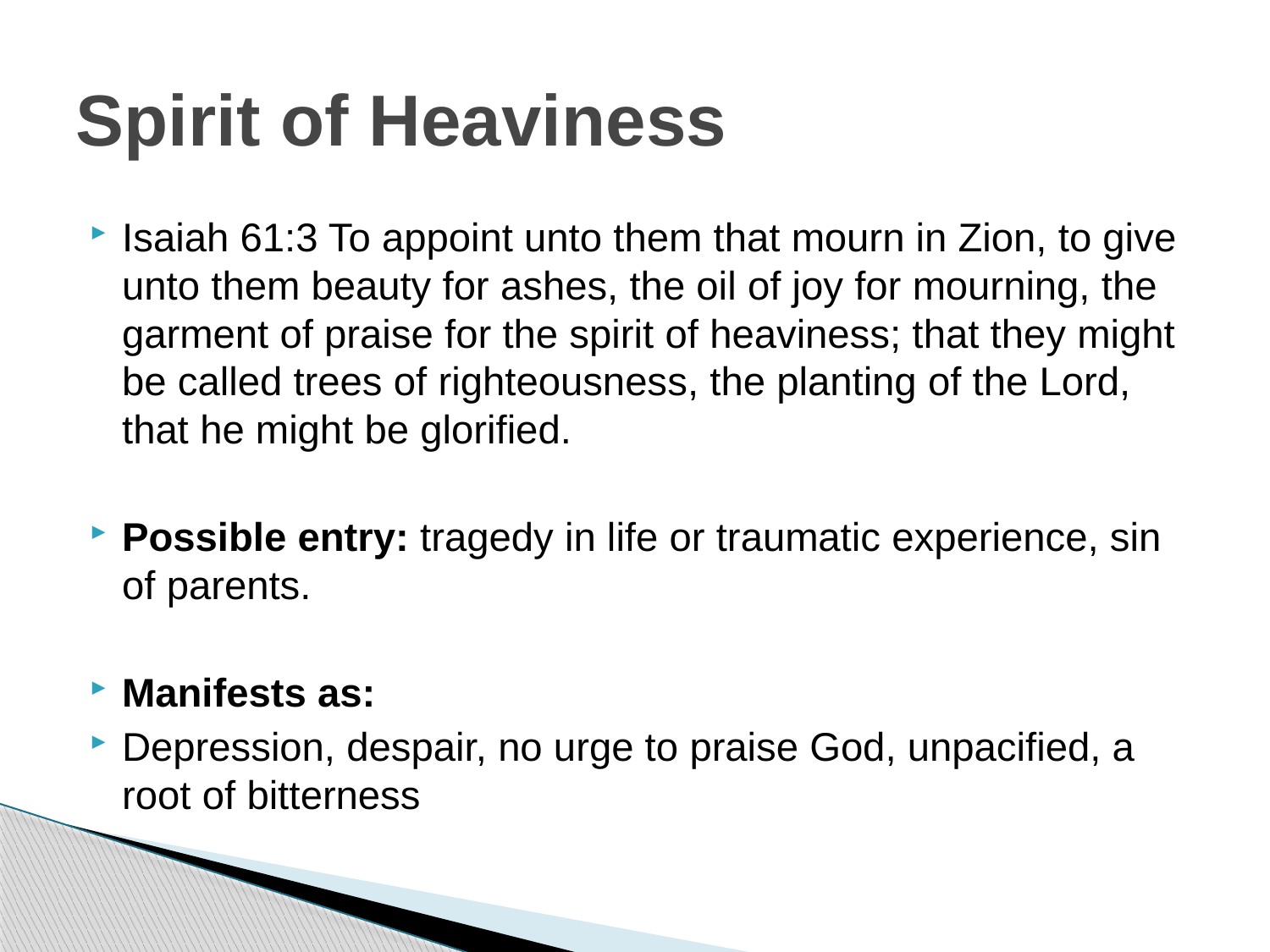

# Spirit of Heaviness
Isaiah 61:3 To appoint unto them that mourn in Zion, to give unto them beauty for ashes, the oil of joy for mourning, the garment of praise for the spirit of heaviness; that they might be called trees of righteousness, the planting of the Lord, that he might be glorified.

Possible entry: tragedy in life or traumatic experience, sin of parents.

Manifests as:
Depression, despair, no urge to praise God, unpacified, a root of bitterness